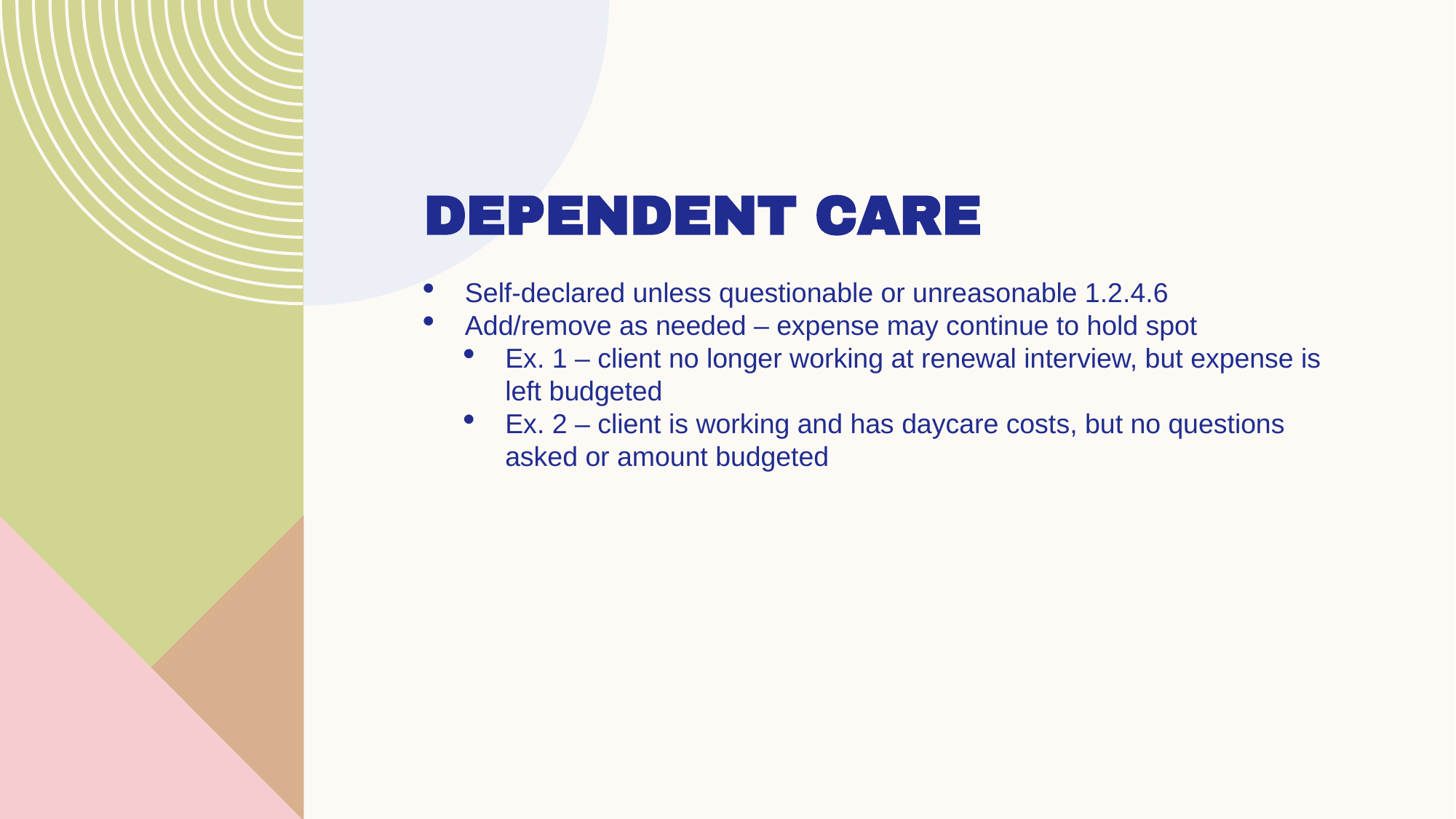

# Dependent care
Self-declared unless questionable or unreasonable 1.2.4.6
Add/remove as needed – expense may continue to hold spot
Ex. 1 – client no longer working at renewal interview, but expense is left budgeted
Ex. 2 – client is working and has daycare costs, but no questions asked or amount budgeted